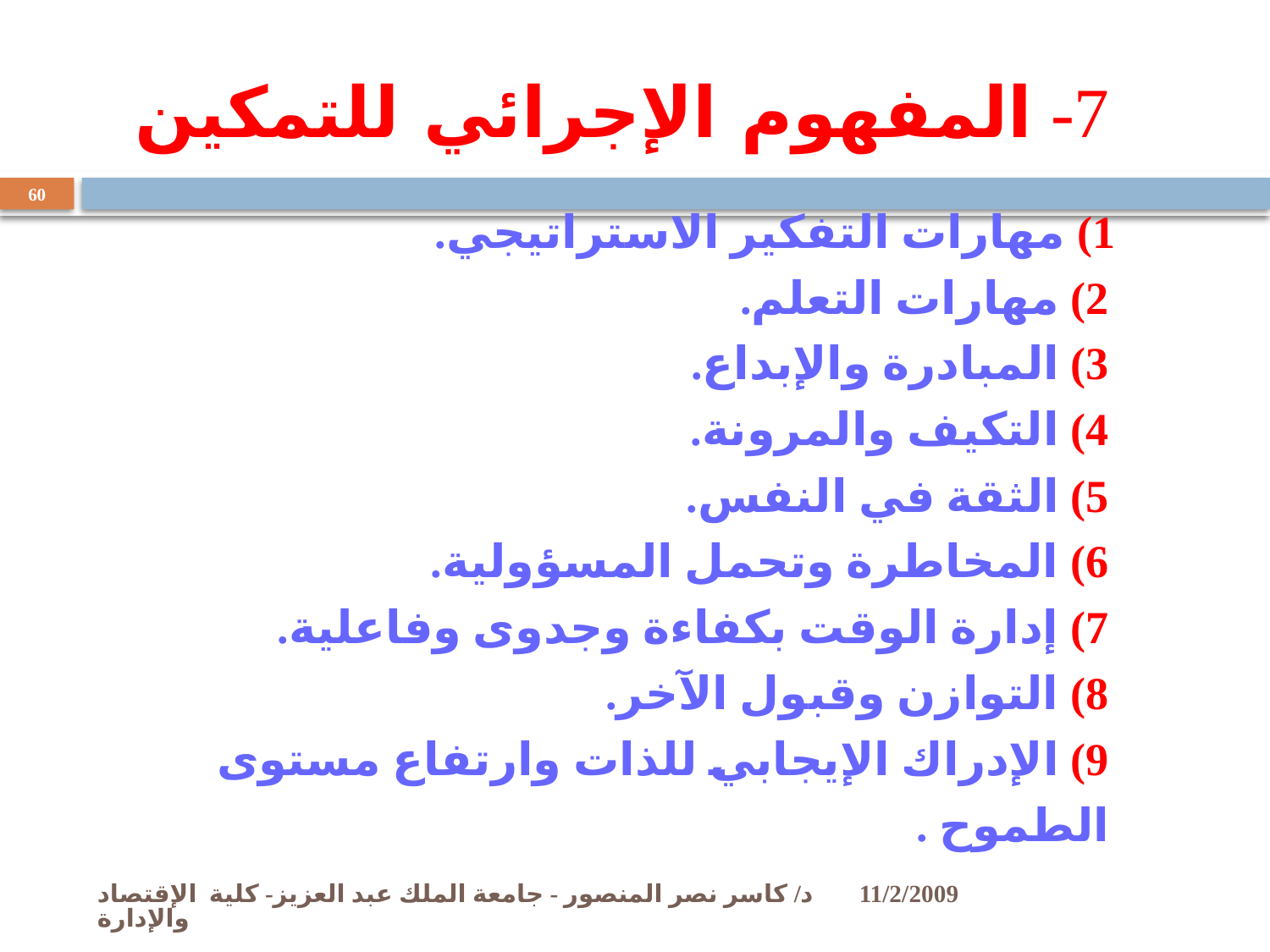

# 7- المفهوم الإجرائي للتمكين
60
           1) مهارات التفكير الاستراتيجي.
2) مهارات التعلم.
3) المبادرة والإبداع.
4) التكيف والمرونة.
5) الثقة في النفس.
6) المخاطرة وتحمل المسؤولية.
7) إدارة الوقت بكفاءة وجدوى وفاعلية.
8) التوازن وقبول الآخر.
9) الإدراك الإيجابي للذات وارتفاع مستوى الطموح .
د/ كاسر نصر المنصور - جامعة الملك عبد العزيز- كلية الإقتصاد والإدارة
11/2/2009